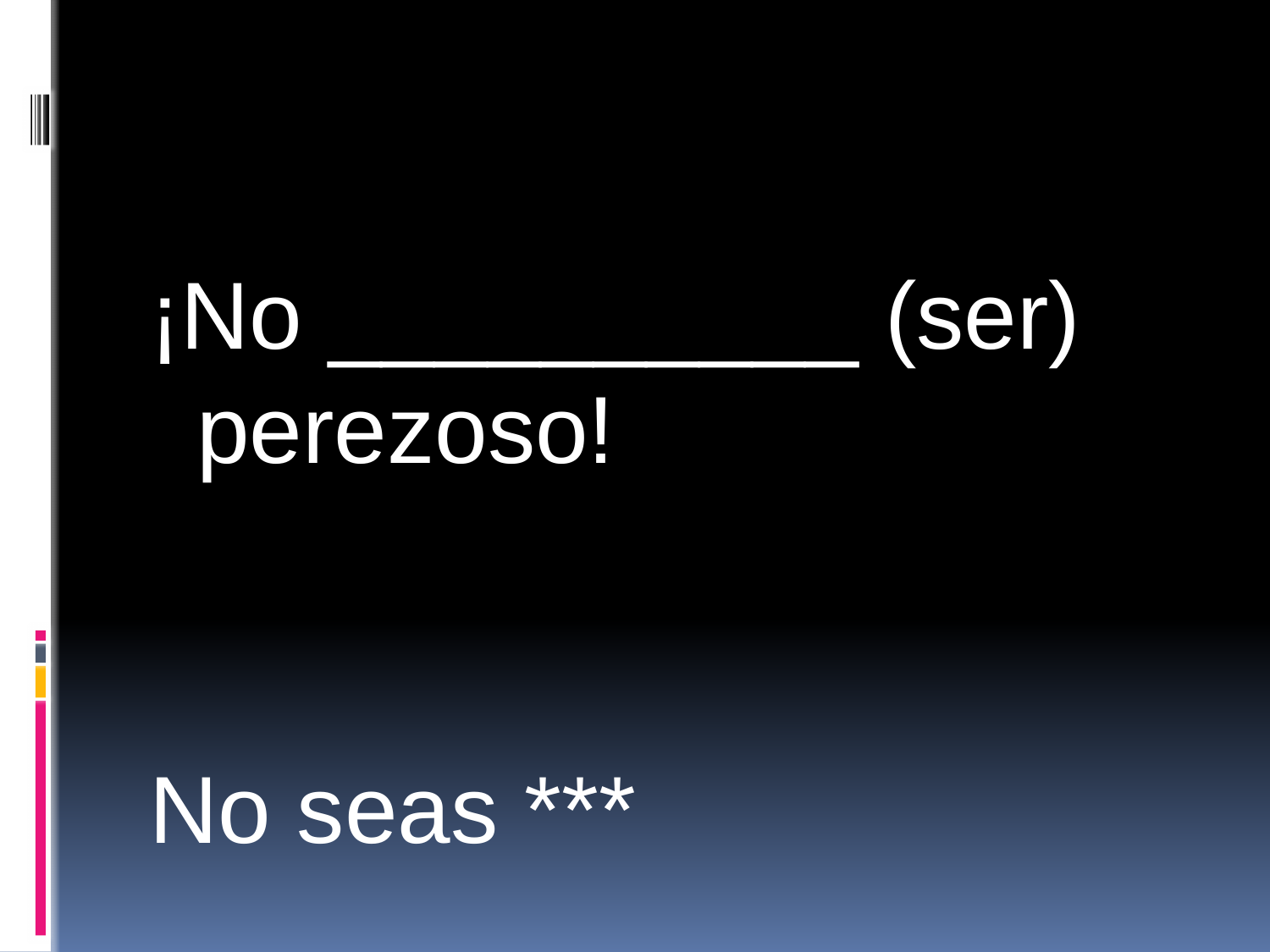

#
¡No __________ (ser) perezoso!

No seas ***